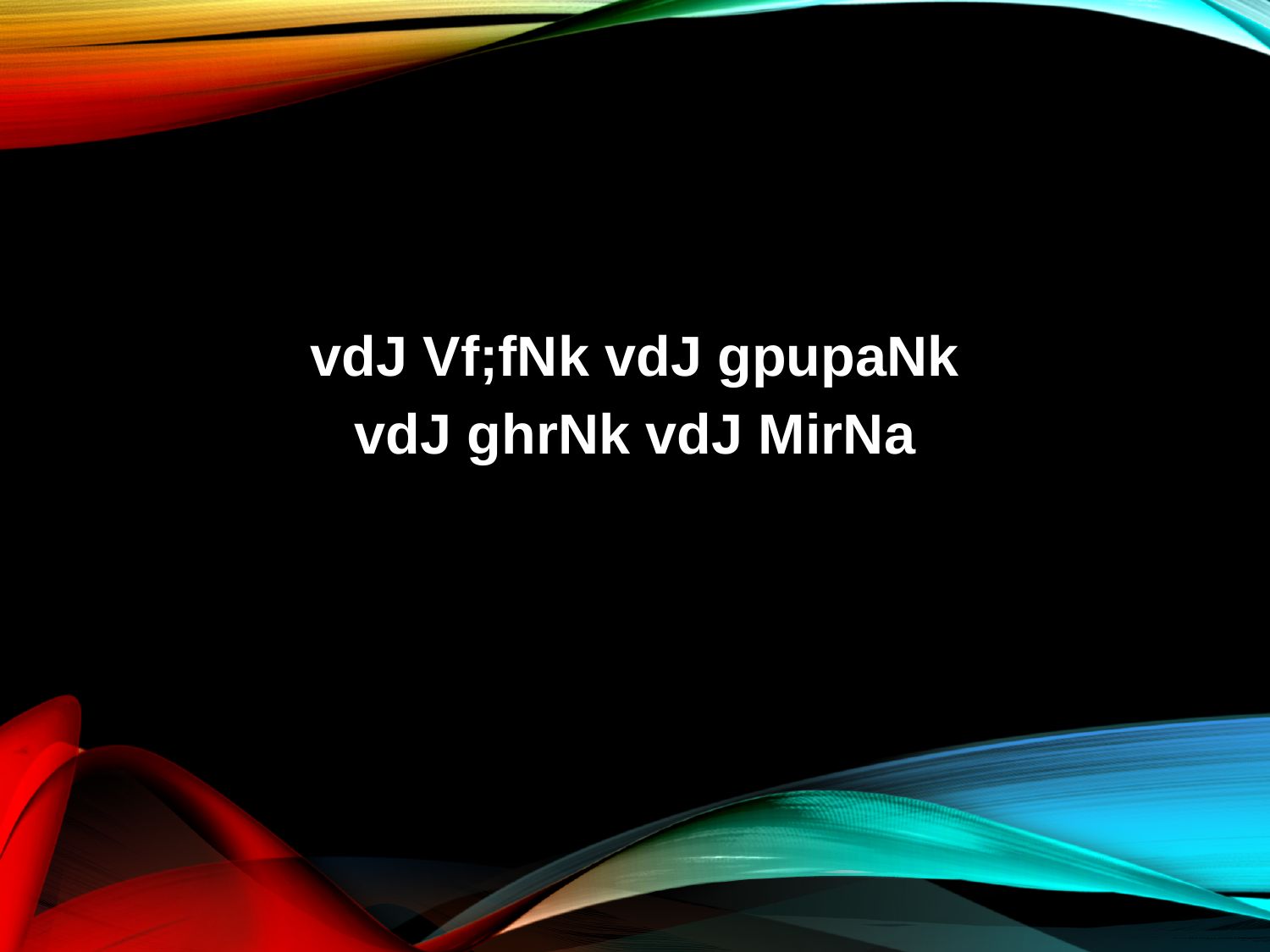

vdJ Vf;fNk vdJ gpupaNk
vdJ ghrNk vdJ MirNa